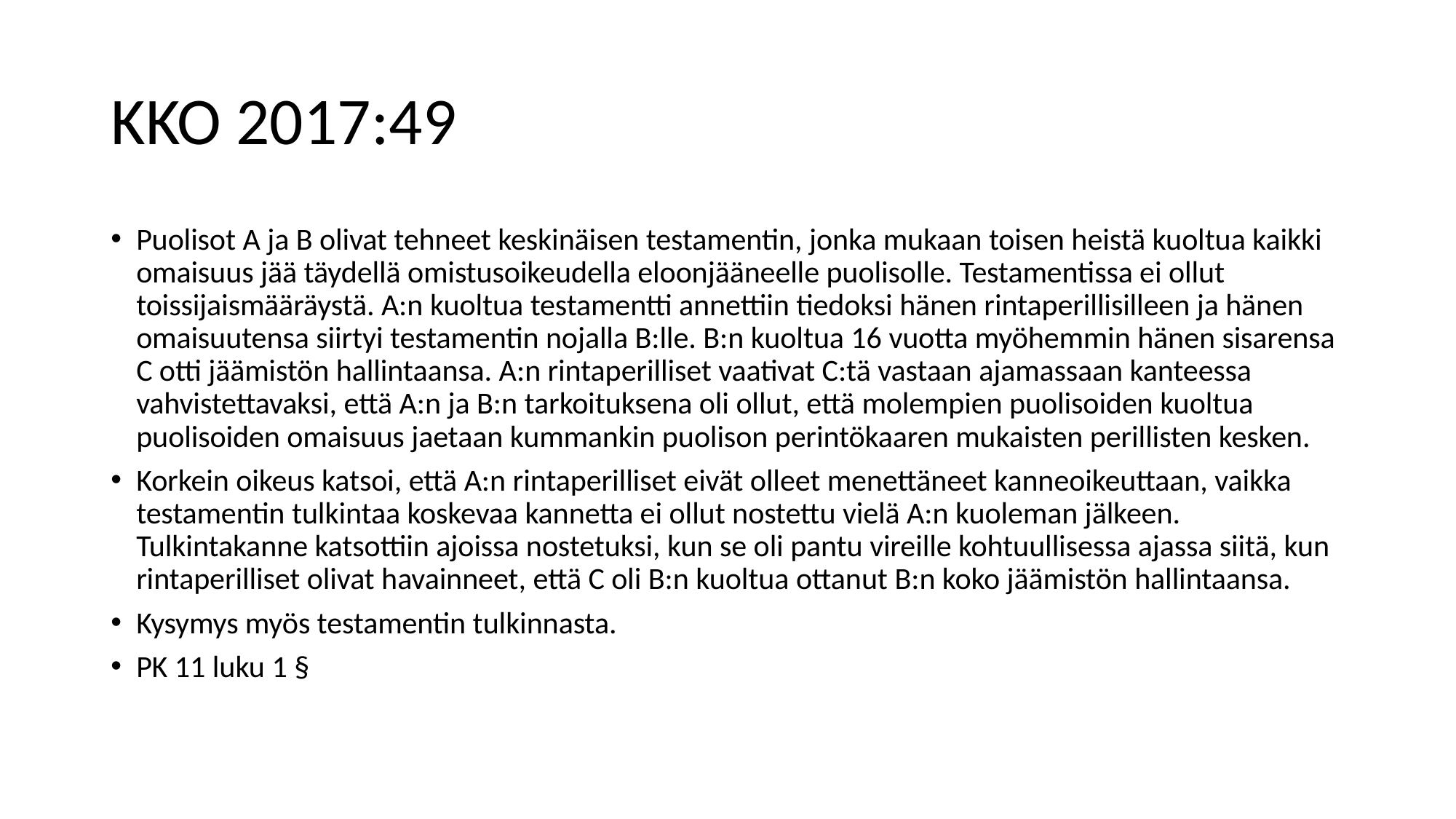

# KKO 2017:49
Puolisot A ja B olivat tehneet keskinäisen testamentin, jonka mukaan toisen heistä kuoltua kaikki omaisuus jää täydellä omistusoikeudella eloonjääneelle puolisolle. Testamentissa ei ollut toissijaismääräystä. A:n kuoltua testamentti annettiin tiedoksi hänen rintaperillisilleen ja hänen omaisuutensa siirtyi testamentin nojalla B:lle. B:n kuoltua 16 vuotta myöhemmin hänen sisarensa C otti jäämistön hallintaansa. A:n rintaperilliset vaativat C:tä vastaan ajamassaan kanteessa vahvistettavaksi, että A:n ja B:n tarkoituksena oli ollut, että molempien puolisoiden kuoltua puolisoiden omaisuus jaetaan kummankin puolison perintökaaren mukaisten perillisten kesken.
Korkein oikeus katsoi, että A:n rintaperilliset eivät olleet menettäneet kanneoikeuttaan, vaikka testamentin tulkintaa koskevaa kannetta ei ollut nostettu vielä A:n kuoleman jälkeen. Tulkintakanne katsottiin ajoissa nostetuksi, kun se oli pantu vireille kohtuullisessa ajassa siitä, kun rintaperilliset olivat havainneet, että C oli B:n kuoltua ottanut B:n koko jäämistön hallintaansa.
Kysymys myös testamentin tulkinnasta.
PK 11 luku 1 §